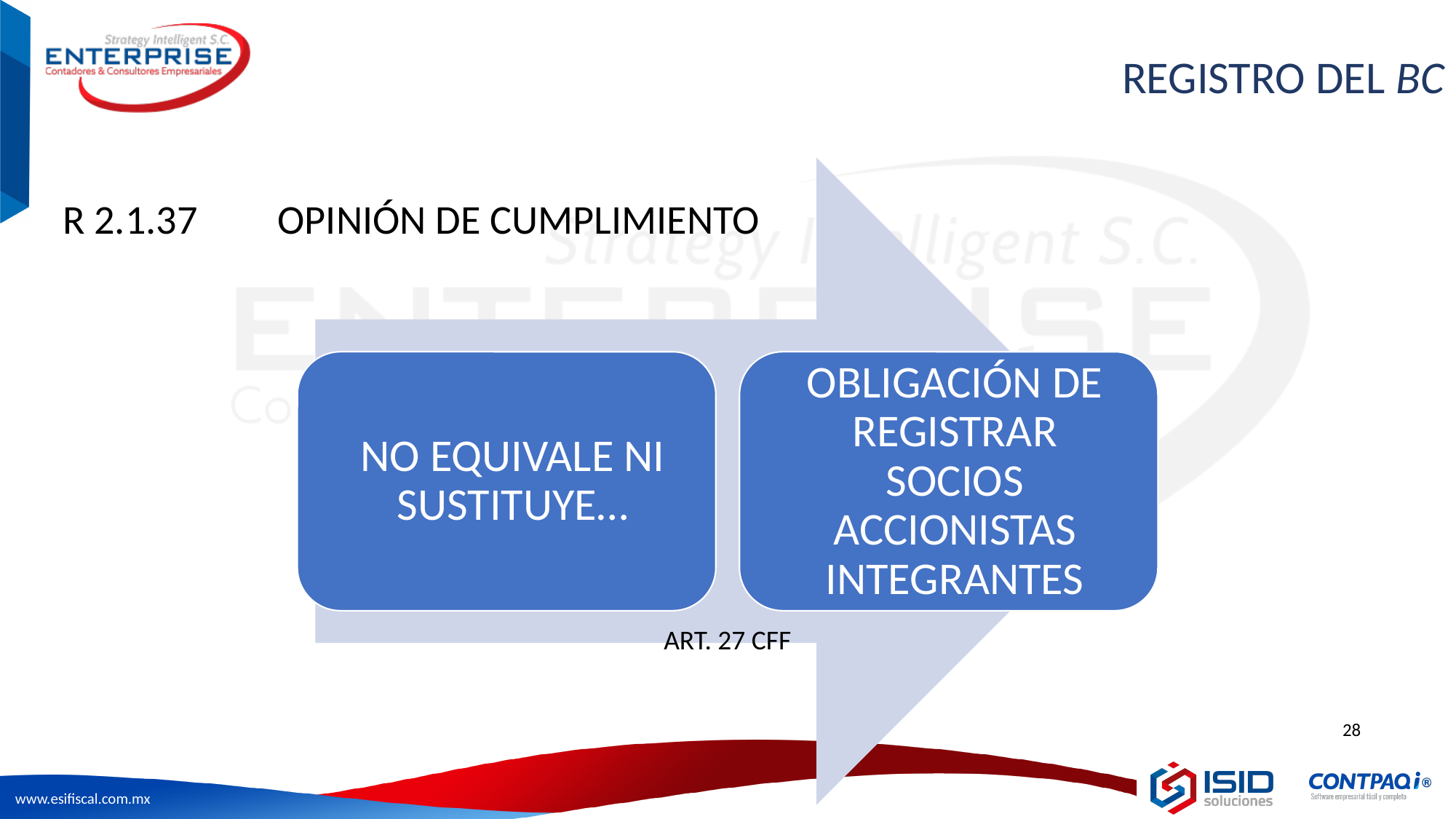

REGISTRO DEL BC
NO EQUIVALE NI SUSTITUYE…
OBLIGACIÓN DE REGISTRAR SOCIOS ACCIONISTAS INTEGRANTES
R 2.1.37	OPINIÓN DE CUMPLIMIENTO

ART. 27 CFF
28